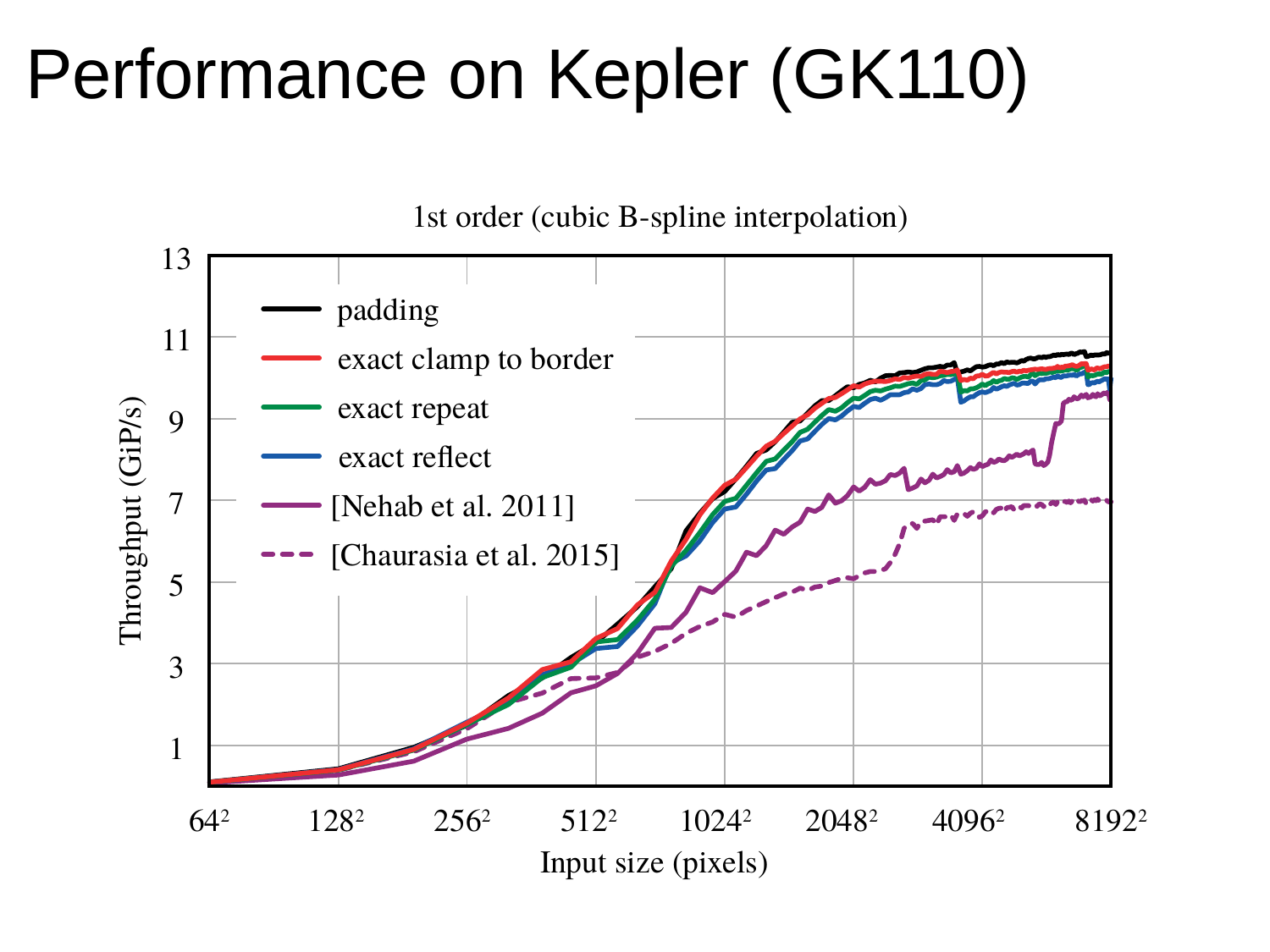

# Performance on Kepler (GK110)
1st order (cubic B-spline interpolation)
13
11
9
7
5
3
1
642
1282
2562
5122
10242
20482
40962
81922
Input size (pixels)

padding

exact clamp to border

exact repeat

exact reflect

[Nehab et al. 2011]

[Chaurasia et al. 2015]

Throughput (GiP/s)